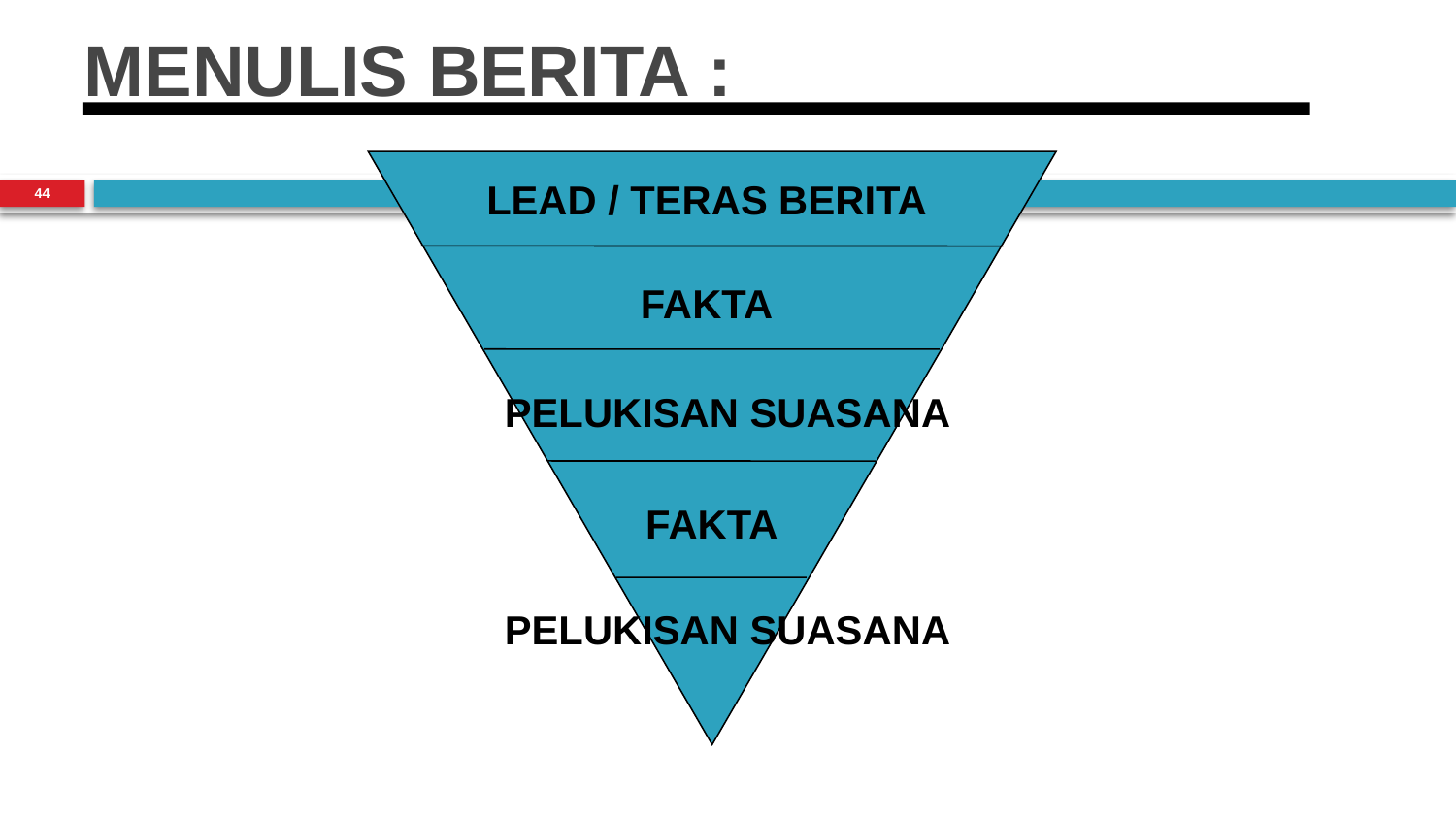

# MENULIS BERITA :

LEAD / TERAS BERITA
44

FAKTA

PELUKISAN SUASANA

FAKTA

PELUKISAN SUASANA